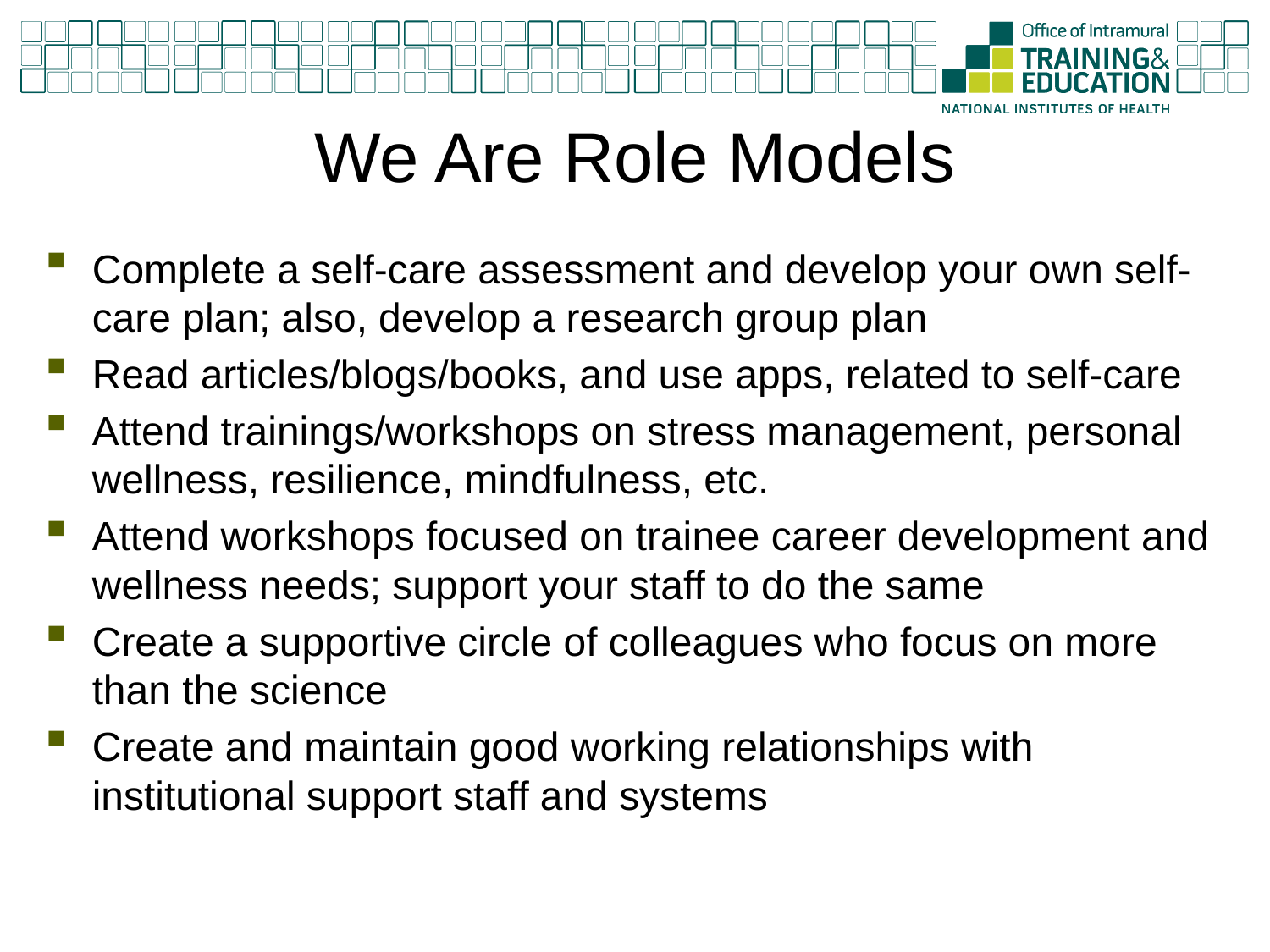

# We Are Role Models

Complete a self-care assessment and develop your own self-care plan; also, develop a research group plan
Read articles/blogs/books, and use apps, related to self-care
Attend trainings/workshops on stress management, personal wellness, resilience, mindfulness, etc.
Attend workshops focused on trainee career development and wellness needs; support your staff to do the same
Create a supportive circle of colleagues who focus on more than the science
Create and maintain good working relationships with institutional support staff and systems